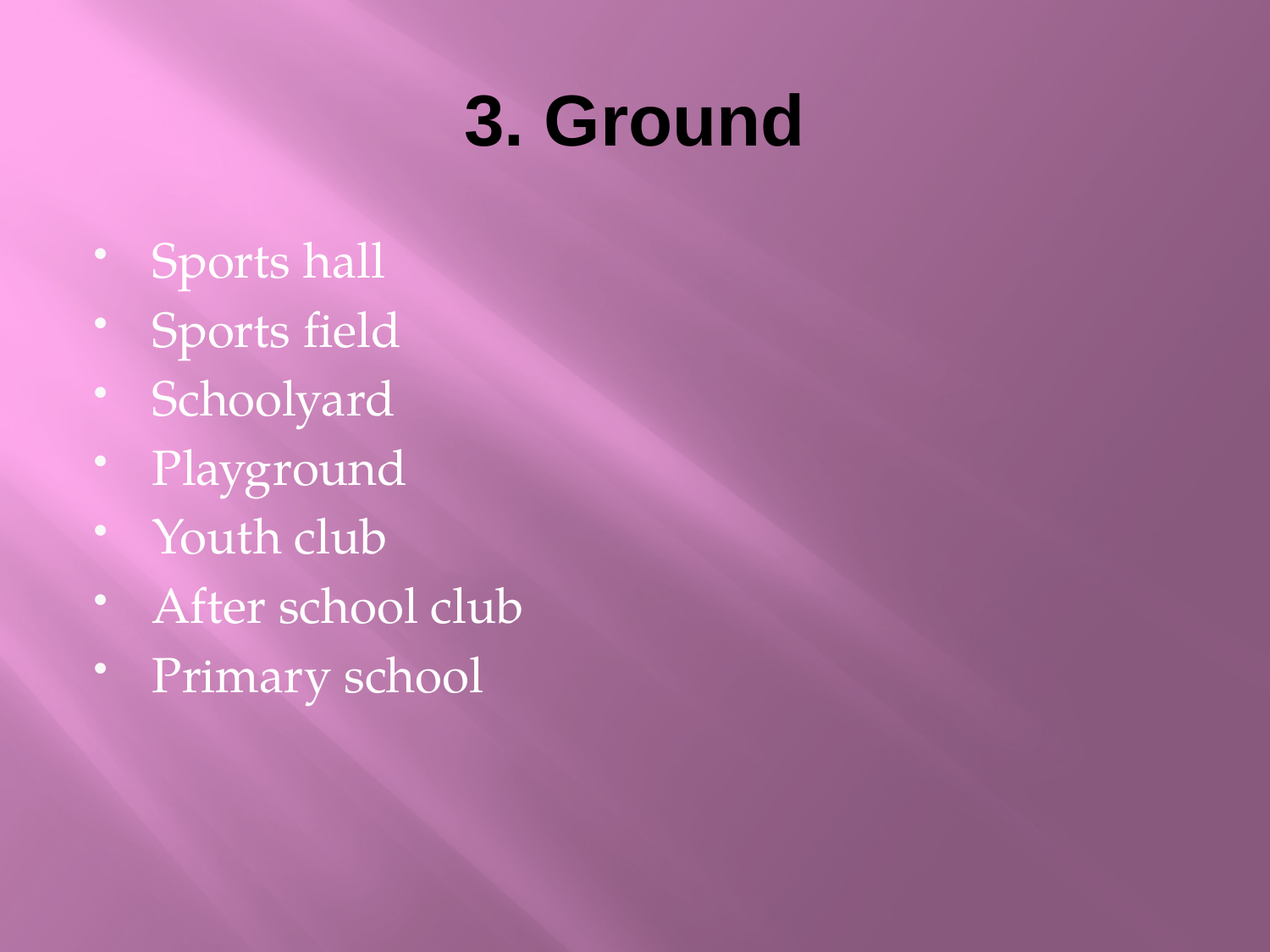

# 3. Ground
Sports hall
Sports field
Schoolyard
Playground
Youth club
After school club
Primary school